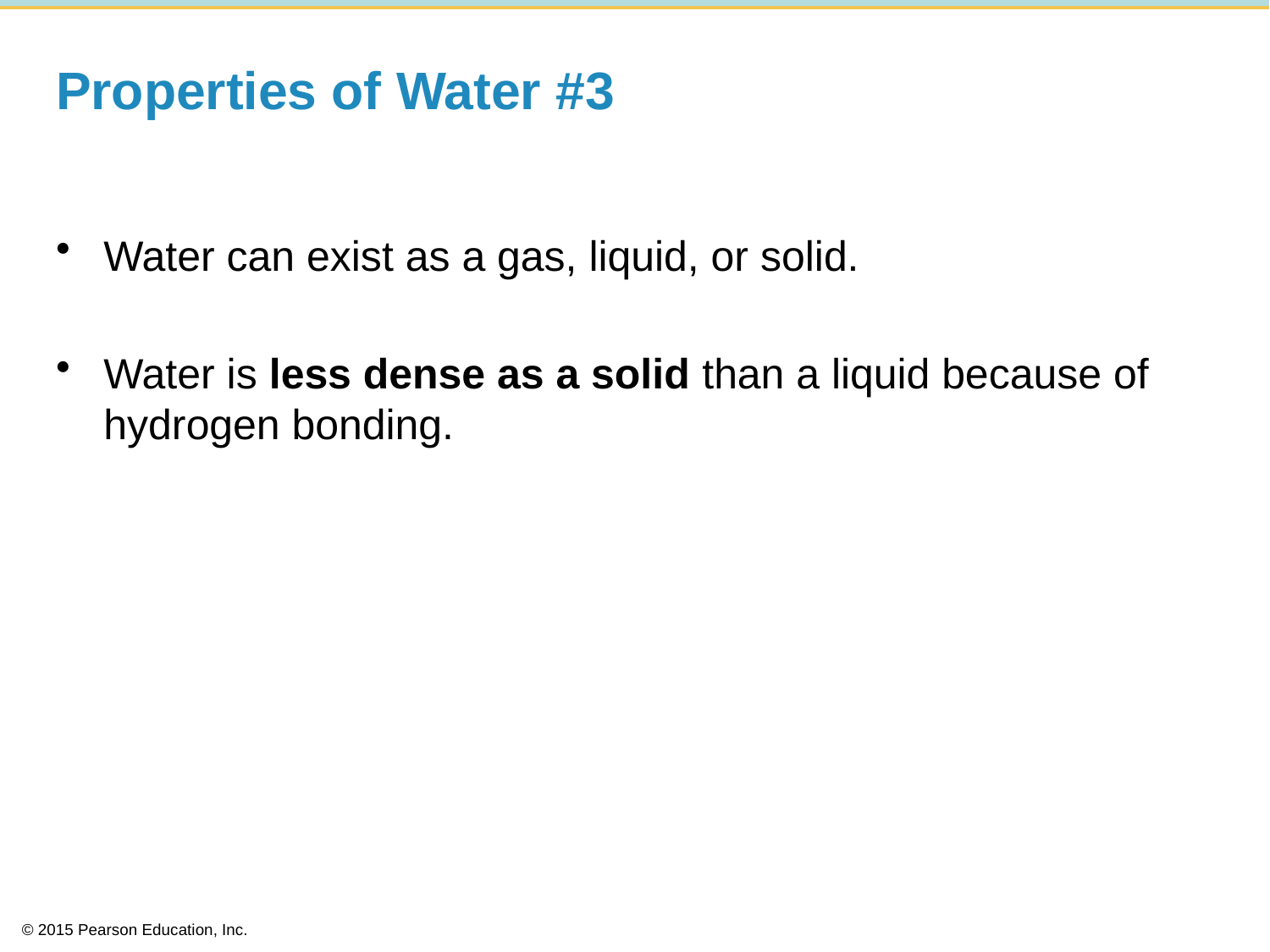

# Properties of Water #3
Water can exist as a gas, liquid, or solid.

Water is less dense as a solid than a liquid because of hydrogen bonding.